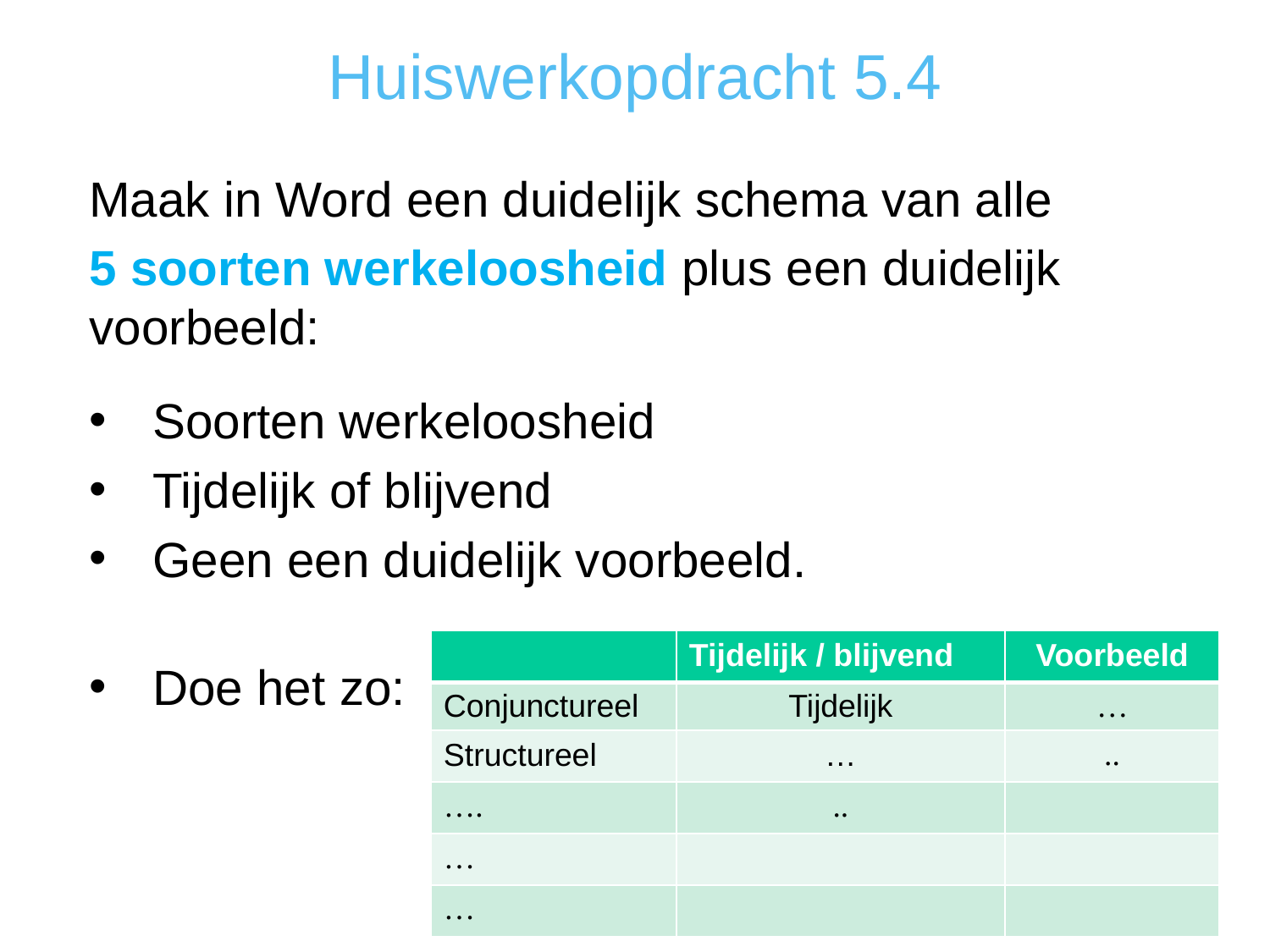

Huiswerkopdracht 5.4
Maak in Word een duidelijk schema van alle
5 soorten werkeloosheid plus een duidelijk voorbeeld:

Soorten werkeloosheid
Tijdelijk of blijvend
Geen een duidelijk voorbeeld.
Doe het zo:

|  | Tijdelijk / blijvend | Voorbeeld |
| --- | --- | --- |
| Conjunctureel | Tijdelijk | … |
| Structureel | … | .. |
| …. | .. |  |
| … |  |  |
| … |  |  |